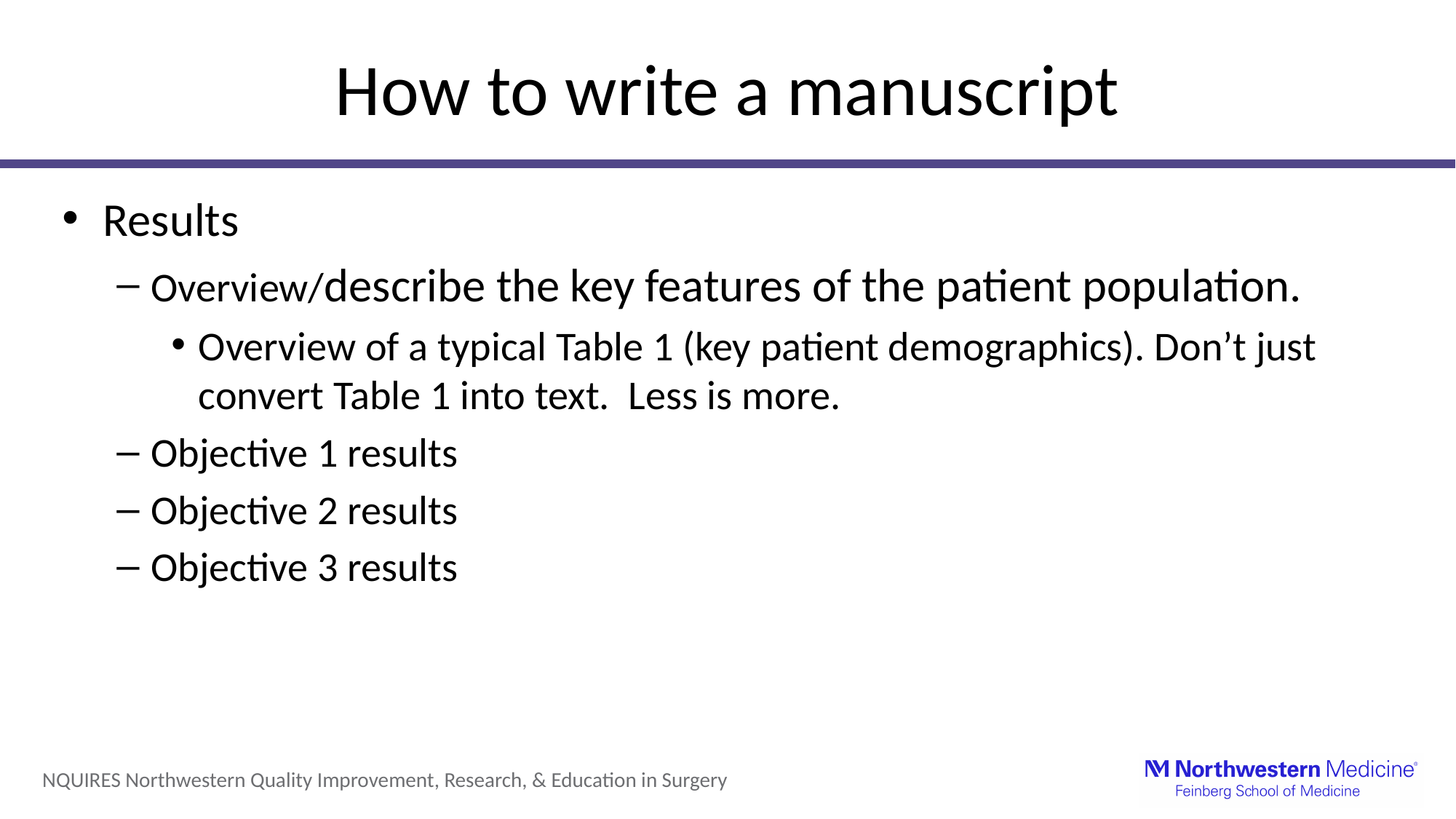

# How to write a manuscript
Results
Overview/describe the key features of the patient population.
Overview of a typical Table 1 (key patient demographics). Don’t just convert Table 1 into text.  Less is more.
Objective 1 results
Objective 2 results
Objective 3 results